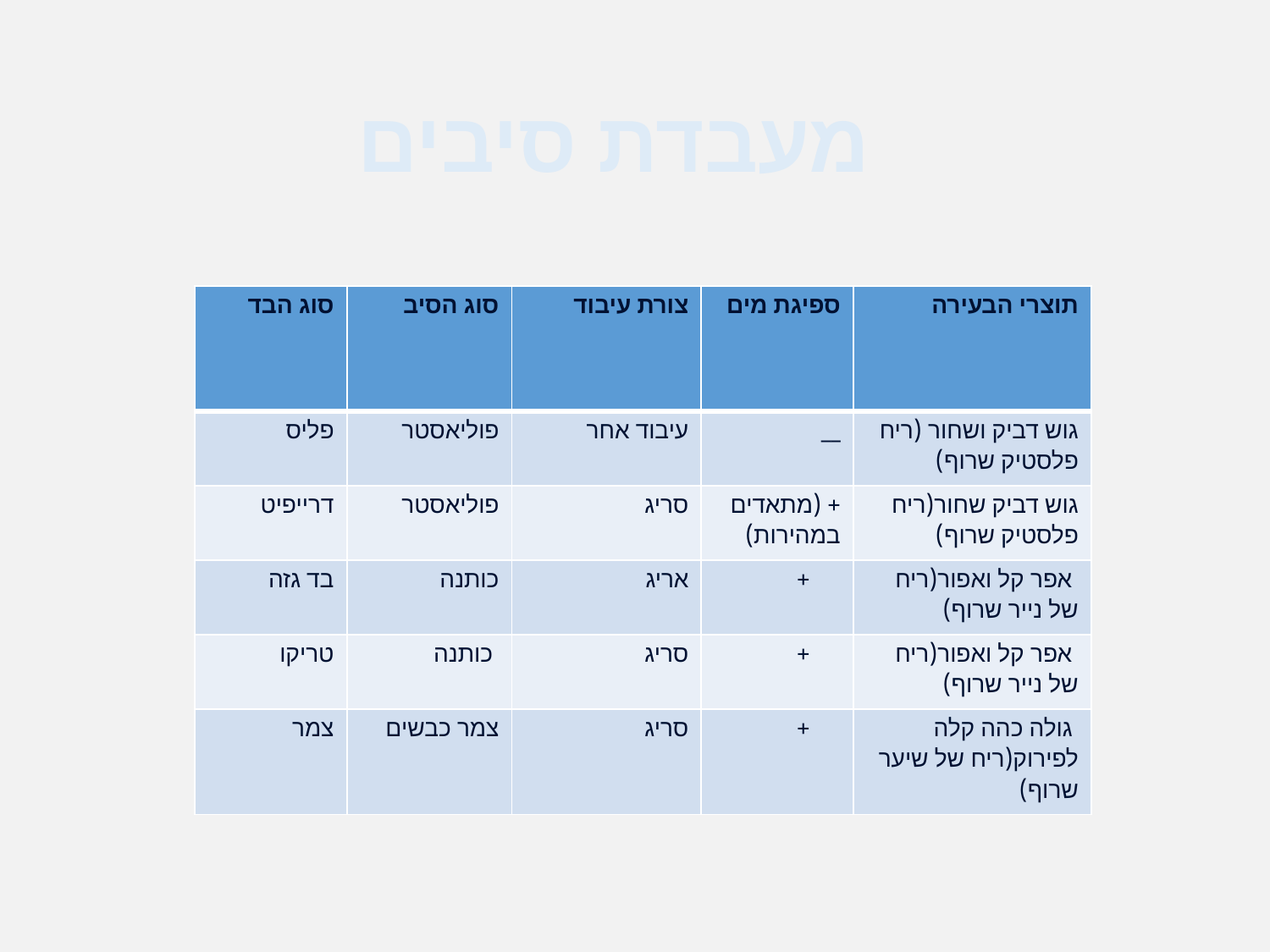

# מעבדת סיבים
| סוג הבד | סוג הסיב | צורת עיבוד | ספיגת מים | תוצרי הבעירה |
| --- | --- | --- | --- | --- |
| פליס | פוליאסטר | עיבוד אחר | \_\_ | גוש דביק ושחור (ריח פלסטיק שרוף) |
| דרייפיט | פוליאסטר | סריג | + (מתאדים במהירות) | גוש דביק שחור(ריח פלסטיק שרוף) |
| בד גזה | כותנה | אריג | + | אפר קל ואפור(ריח של נייר שרוף) |
| טריקו | כותנה | סריג | + | אפר קל ואפור(ריח של נייר שרוף) |
| צמר | צמר כבשים | סריג | + | גולה כהה קלה לפירוק(ריח של שיער שרוף) |